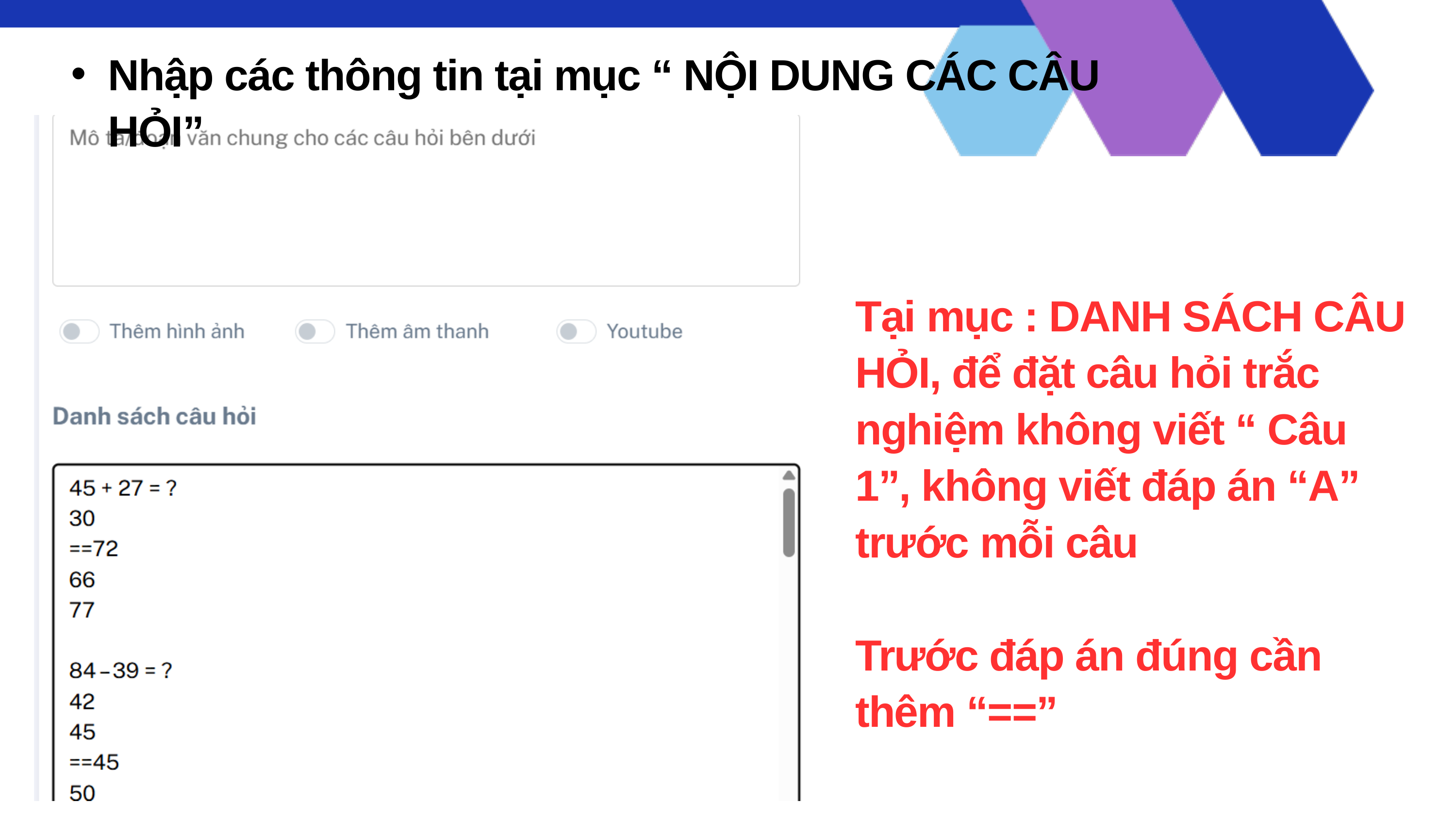

Nhập các thông tin tại mục “ NỘI DUNG CÁC CÂU HỎI”

Tại mục : DANH SÁCH CÂU HỎI, để đặt câu hỏi trắc nghiệm không viết “ Câu 1”, không viết đáp án “A” trước mỗi câu

Trước đáp án đúng cần thêm “==”